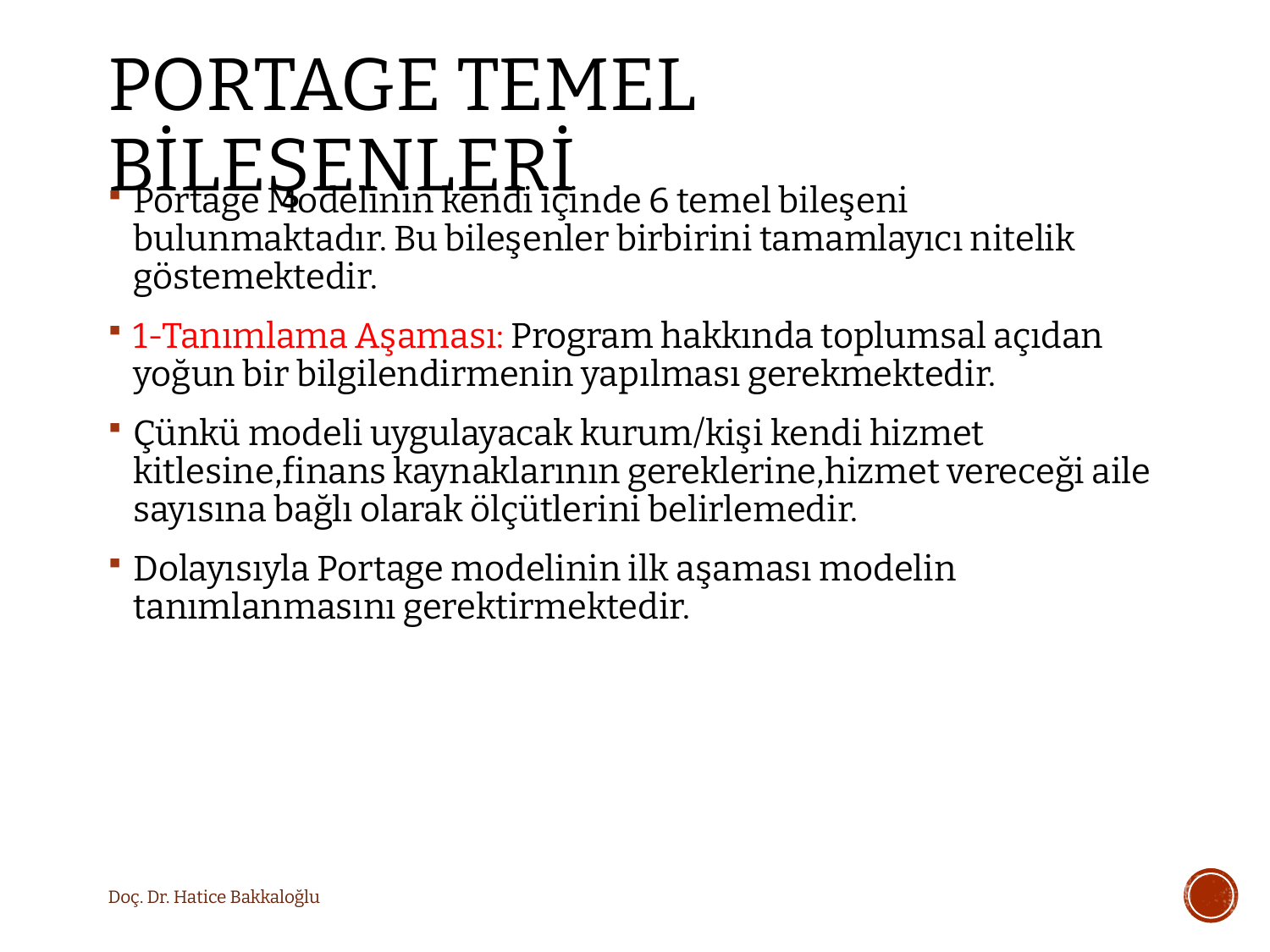

# Portage temel bileşenleri
Portage Modelinin kendi içinde 6 temel bileşeni bulunmaktadır. Bu bileşenler birbirini tamamlayıcı nitelik göstemektedir.
1-Tanımlama Aşaması: Program hakkında toplumsal açıdan yoğun bir bilgilendirmenin yapılması gerekmektedir.
Çünkü modeli uygulayacak kurum/kişi kendi hizmet kitlesine,finans kaynaklarının gereklerine,hizmet vereceği aile sayısına bağlı olarak ölçütlerini belirlemedir.
Dolayısıyla Portage modelinin ilk aşaması modelin tanımlanmasını gerektirmektedir.
Doç. Dr. Hatice Bakkaloğlu